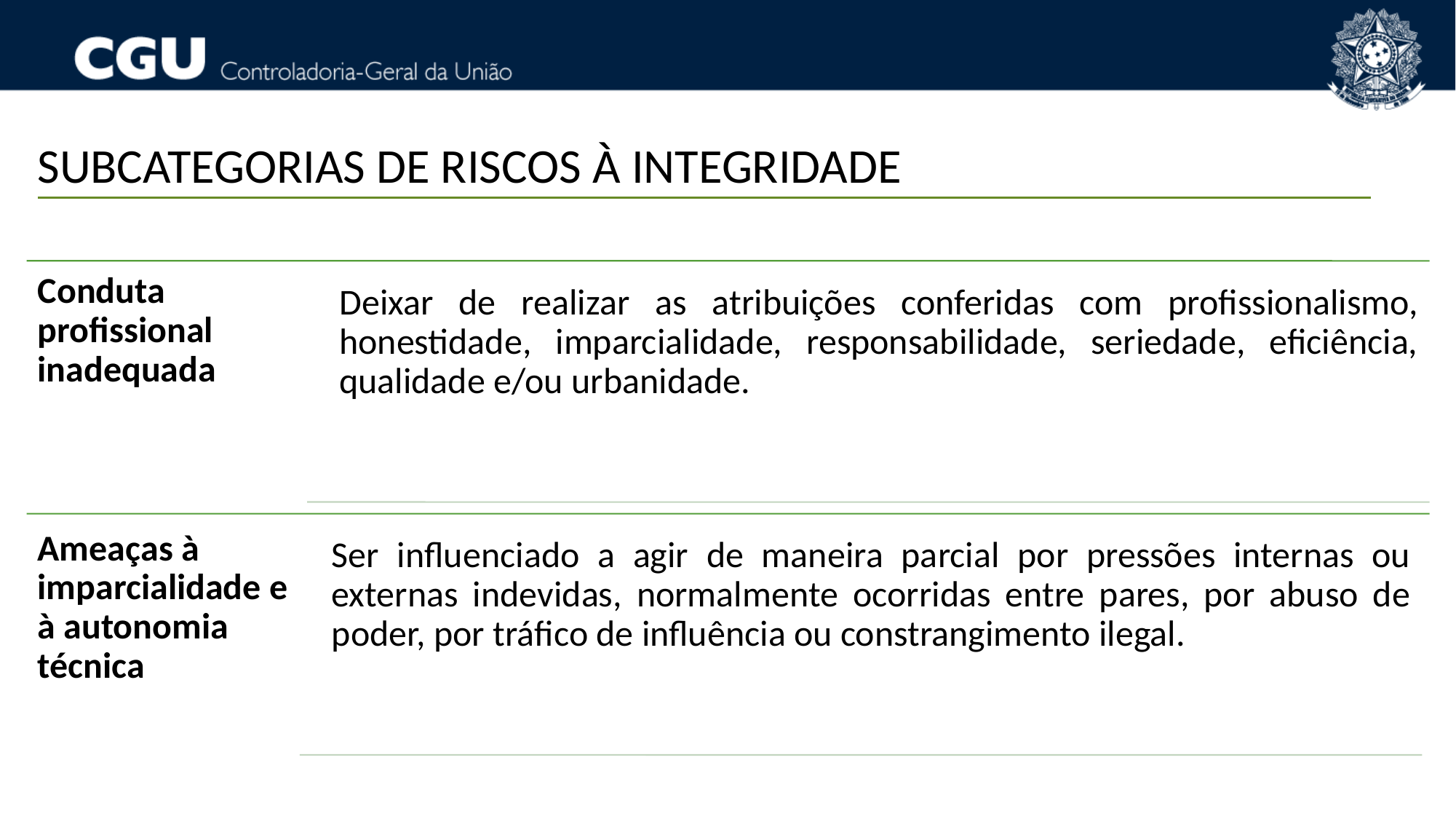

SUBCATEGORIAS DE RISCOS À INTEGRIDADE
Conduta profissional inadequada
Deixar de realizar as atribuições conferidas com profissionalismo, honestidade, imparcialidade, responsabilidade, seriedade, eficiência, qualidade e/ou urbanidade.
Ameaças à imparcialidade e à autonomia técnica
Ser influenciado a agir de maneira parcial por pressões internas ou externas indevidas, normalmente ocorridas entre pares, por abuso de poder, por tráfico de influência ou constrangimento ilegal.